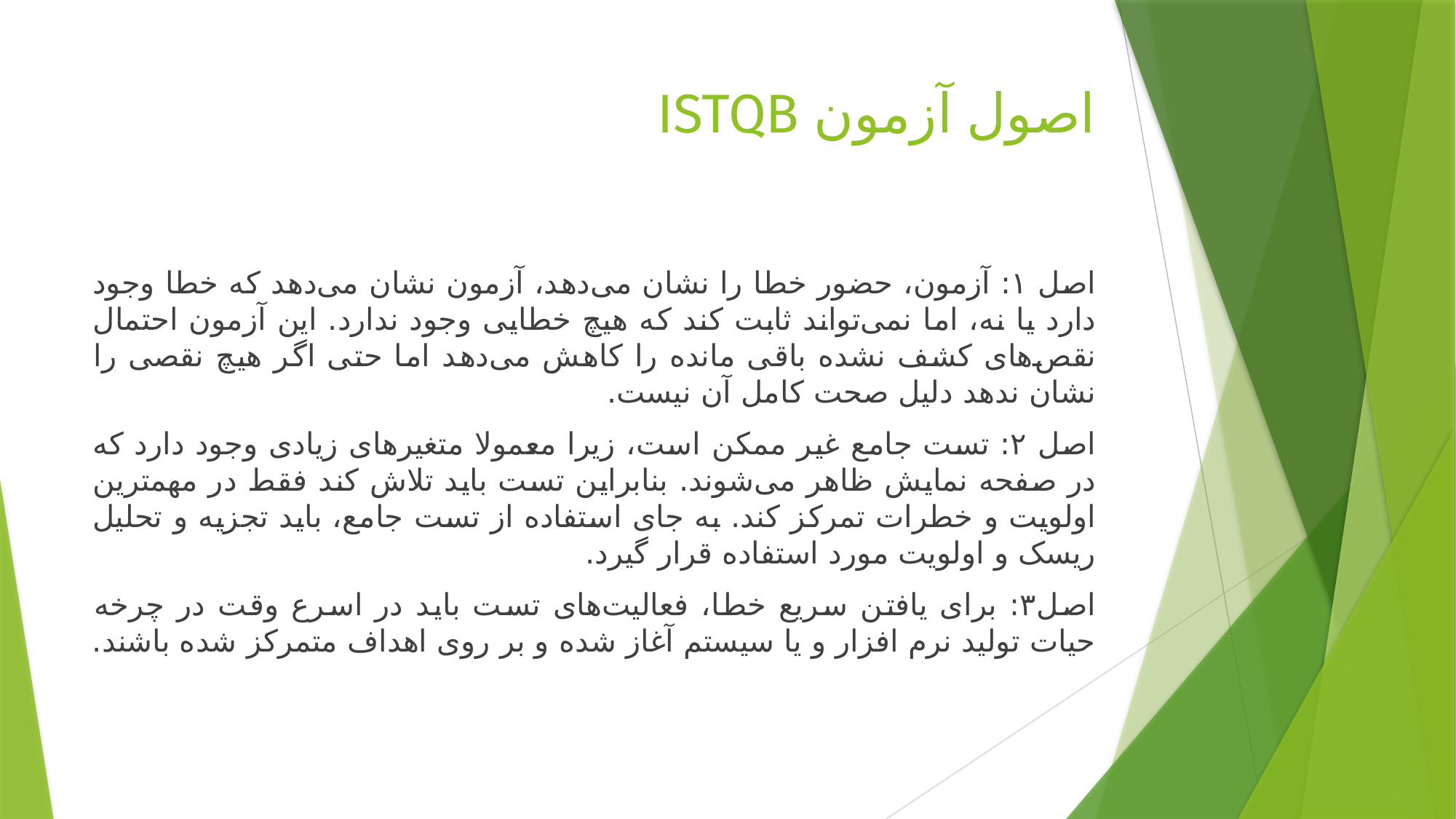

# اصول آزمون ISTQB
اصل ۱: آزمون، حضور خطا را نشان می‌دهد، آزمون نشان می‌دهد که خطا وجود دارد یا نه، اما نمی‌تواند ثابت کند که هیچ خطایی وجود ندارد. این آزمون احتمال نقص‌های کشف نشده باقی مانده را کاهش می‌دهد اما حتی اگر هیچ نقصی را نشان ندهد دلیل صحت کامل آن نیست.
اصل ۲: تست جامع غیر ممکن است، زیرا معمولا متغیرهای زیادی وجود دارد که در صفحه نمایش ظاهر می‌شوند. بنابراین تست باید تلاش کند فقط در مهمترین اولویت و خطرات تمرکز کند. به جای استفاده از تست جامع، باید تجزیه و تحلیل ریسک و اولویت مورد استفاده قرار گیرد.
اصل۳: برای یافتن سریع خطا، فعالیت‌های تست باید در اسرع وقت در چرخه حیات تولید نرم افزار و یا سیستم آغاز شده و بر روی اهداف متمرکز شده باشند.